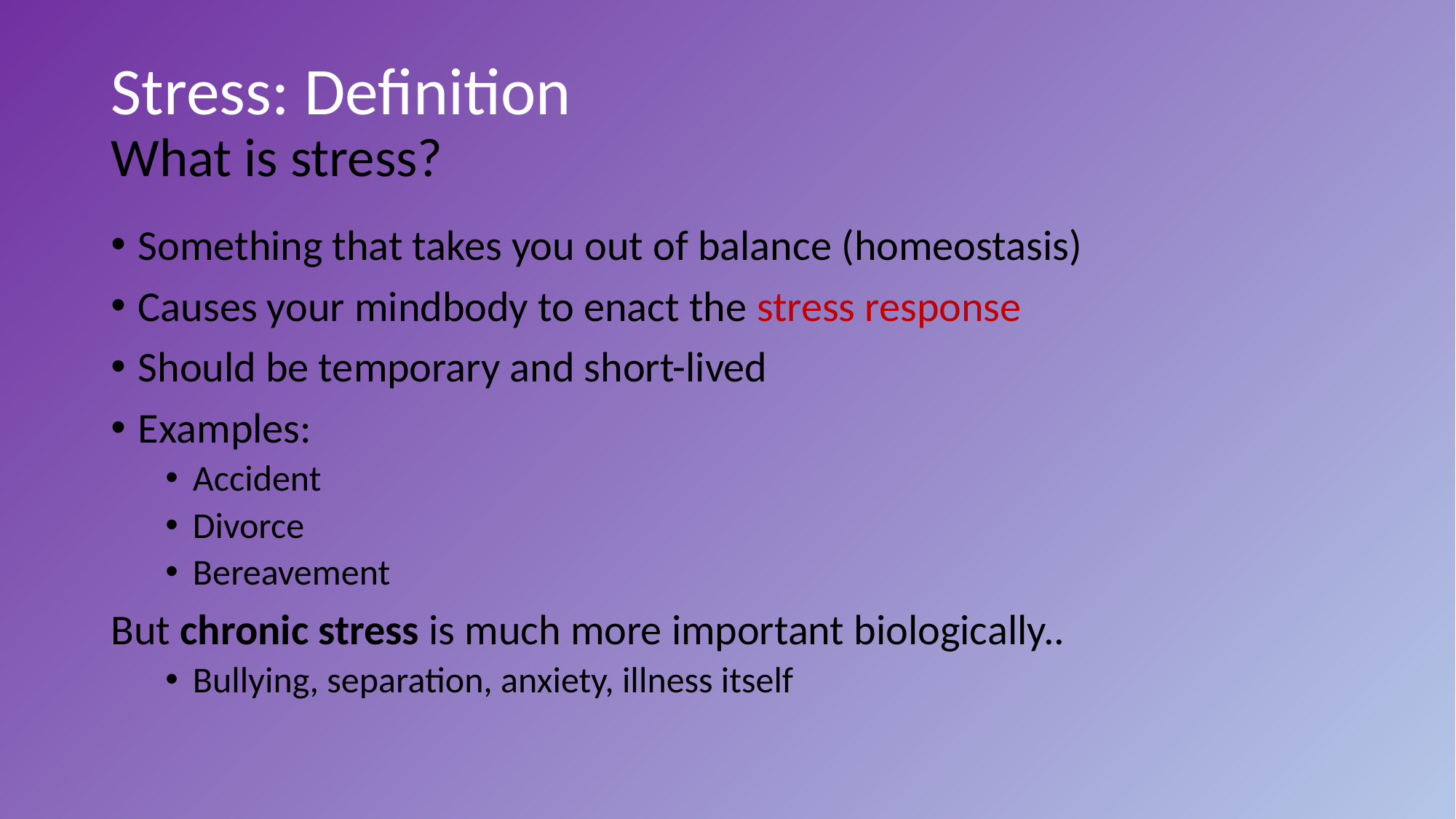

# Stress: Definition What is stress?
Something that takes you out of balance (homeostasis)
Causes your mindbody to enact the stress response
Should be temporary and short-lived
Examples:
Accident
Divorce
Bereavement
But chronic stress is much more important biologically..
Bullying, separation, anxiety, illness itself